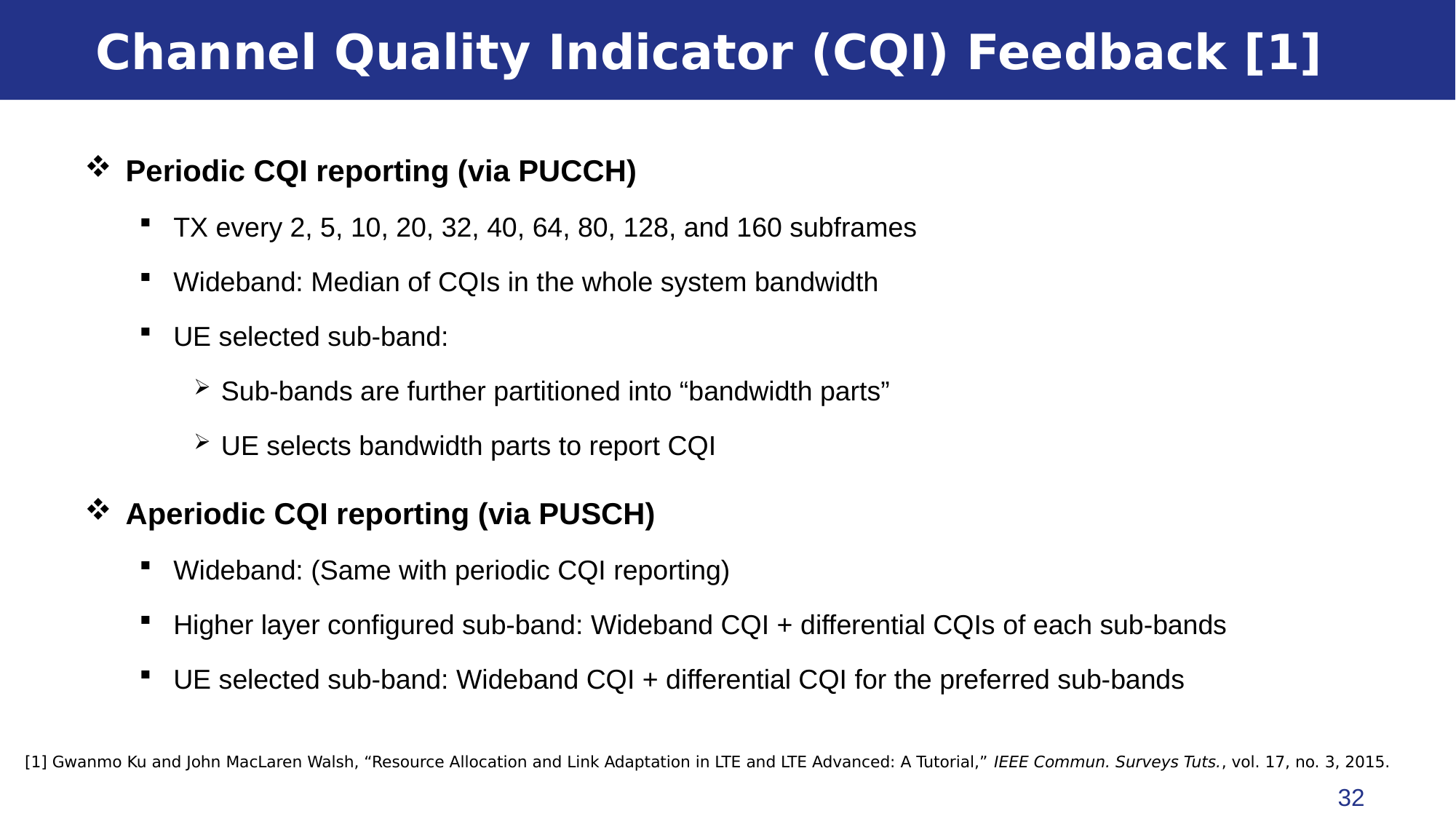

# Channel Quality Indicator (CQI) Feedback [1]
Periodic CQI reporting (via PUCCH)
TX every 2, 5, 10, 20, 32, 40, 64, 80, 128, and 160 subframes
Wideband: Median of CQIs in the whole system bandwidth
UE selected sub-band:
Sub-bands are further partitioned into “bandwidth parts”
UE selects bandwidth parts to report CQI
Aperiodic CQI reporting (via PUSCH)
Wideband: (Same with periodic CQI reporting)
Higher layer configured sub-band: Wideband CQI + differential CQIs of each sub-bands
UE selected sub-band: Wideband CQI + differential CQI for the preferred sub-bands
[1] Gwanmo Ku and John MacLaren Walsh, “Resource Allocation and Link Adaptation in LTE and LTE Advanced: A Tutorial,” IEEE Commun. Surveys Tuts., vol. 17, no. 3, 2015.
32